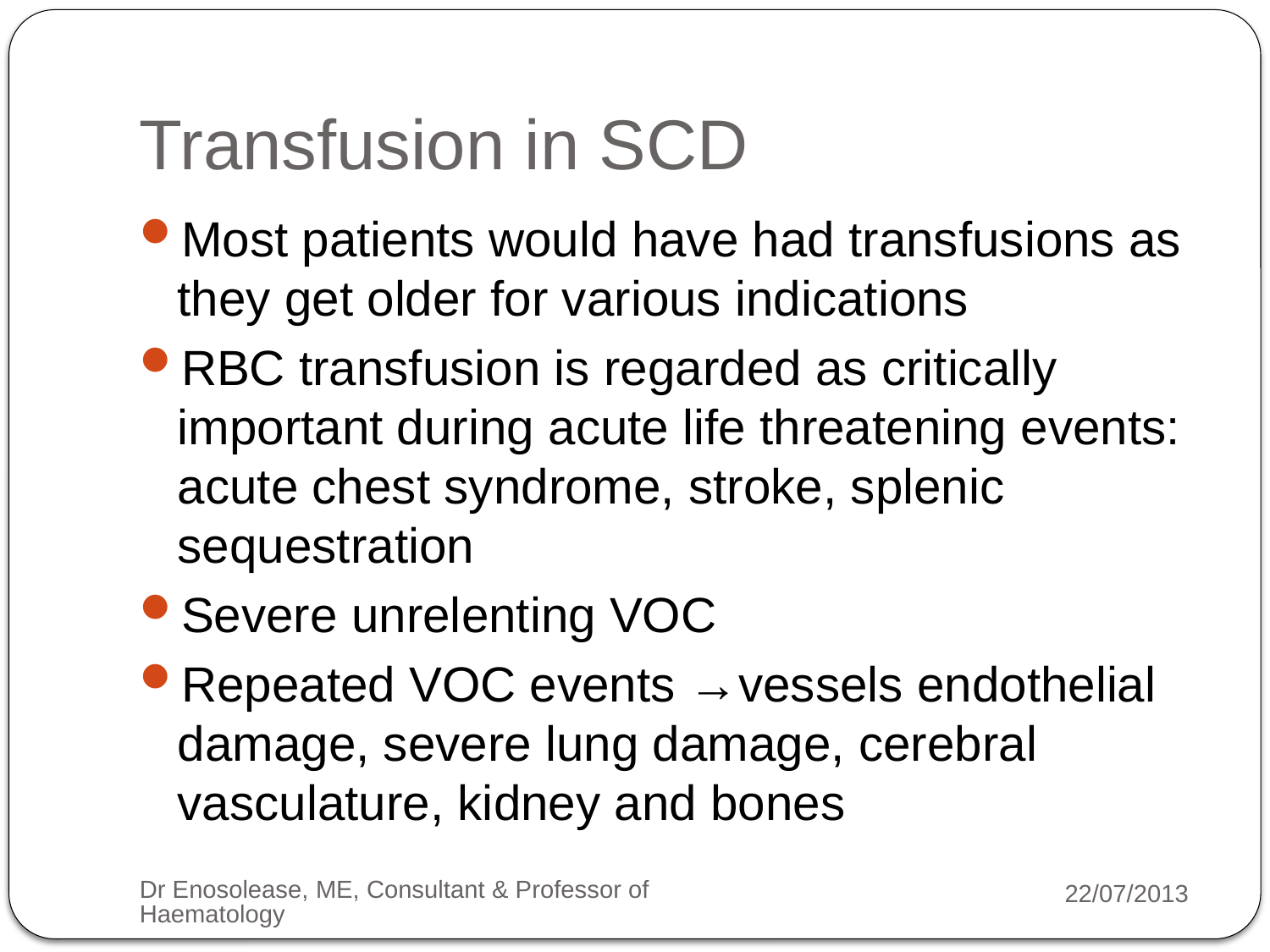

# Transfusion in SCD
Most patients would have had transfusions as they get older for various indications
RBC transfusion is regarded as critically important during acute life threatening events: acute chest syndrome, stroke, splenic sequestration
Severe unrelenting VOC
Repeated VOC events →vessels endothelial damage, severe lung damage, cerebral vasculature, kidney and bones
Dr Enosolease, ME, Consultant & Professor of Haematology
22/07/2013